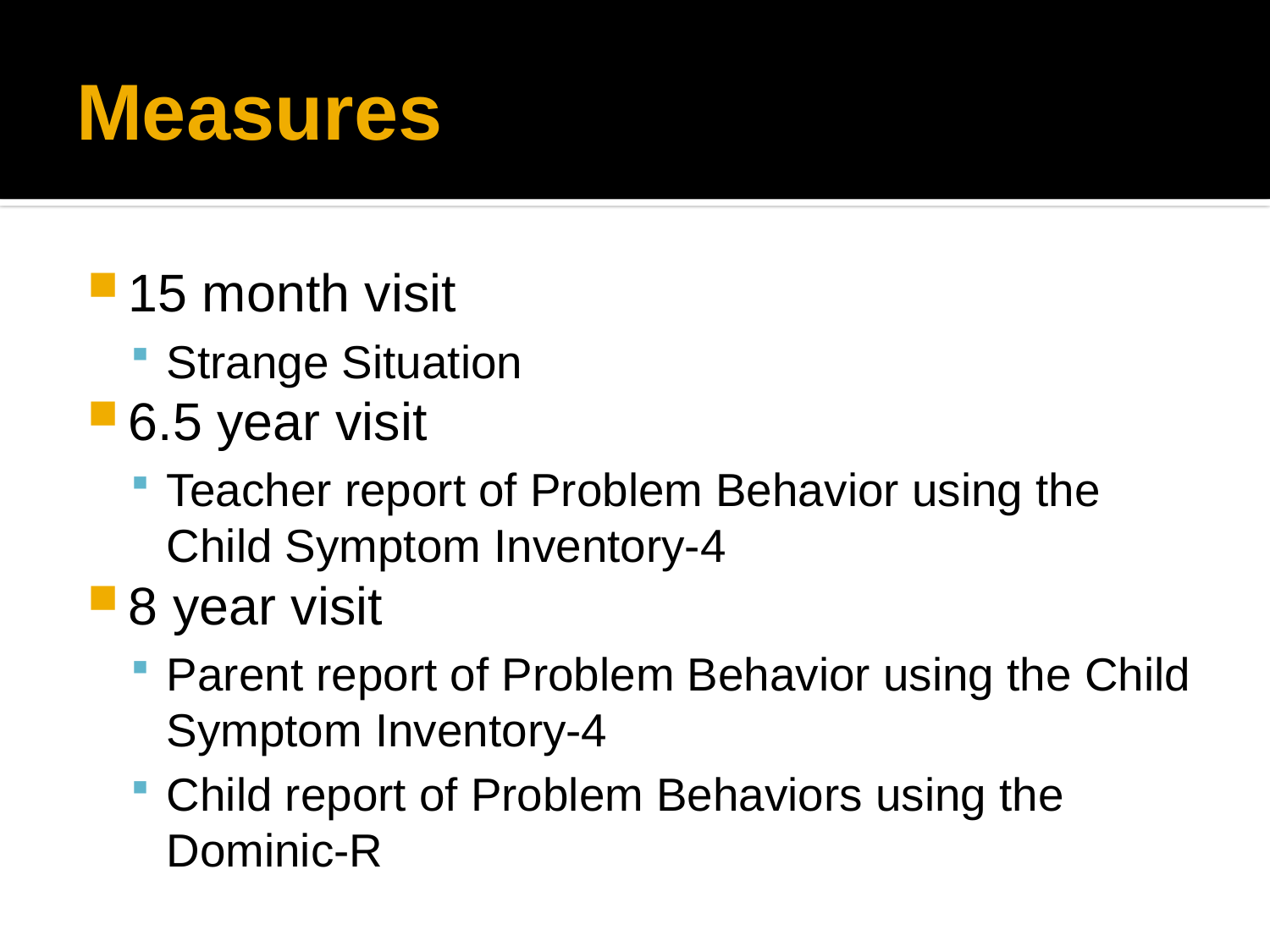

# Measures
15 month visit
Strange Situation
6.5 year visit
Teacher report of Problem Behavior using the Child Symptom Inventory-4
8 year visit
Parent report of Problem Behavior using the Child Symptom Inventory-4
Child report of Problem Behaviors using the Dominic-R